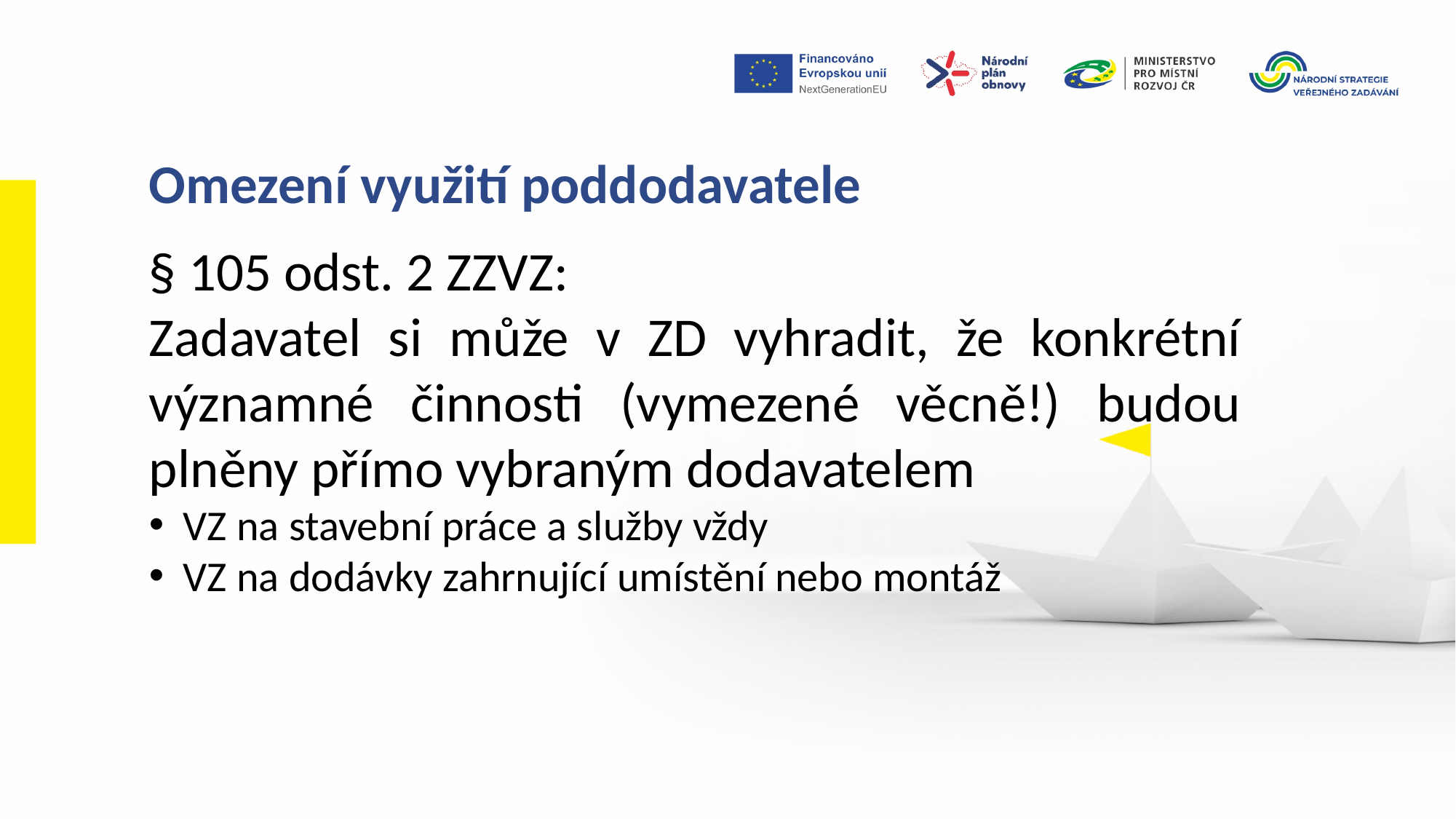

Omezení využití poddodavatele
§ 105 odst. 2 ZZVZ:
Zadavatel si může v ZD vyhradit, že konkrétní významné činnosti (vymezené věcně!) budou plněny přímo vybraným dodavatelem
VZ na stavební práce a služby vždy
VZ na dodávky zahrnující umístění nebo montáž